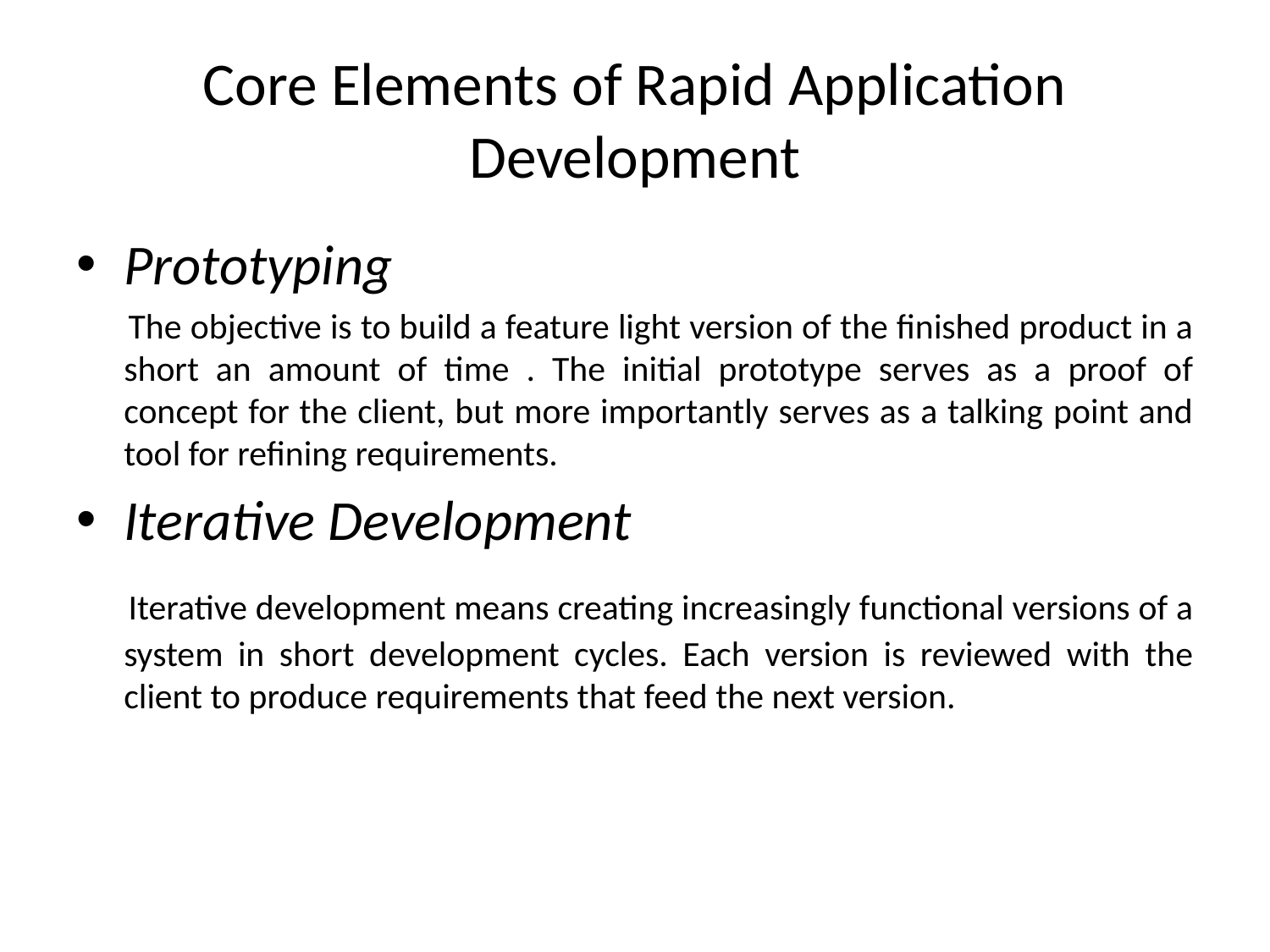

# Core Elements of Rapid Application Development
Prototyping
      The objective is to build a feature light version of the finished product in a short an amount of time . The initial prototype serves as a proof of concept for the client, but more importantly serves as a talking point and tool for refining requirements.
Iterative Development
    Iterative development means creating increasingly functional versions of a system in short development cycles. Each version is reviewed with the client to produce requirements that feed the next version.